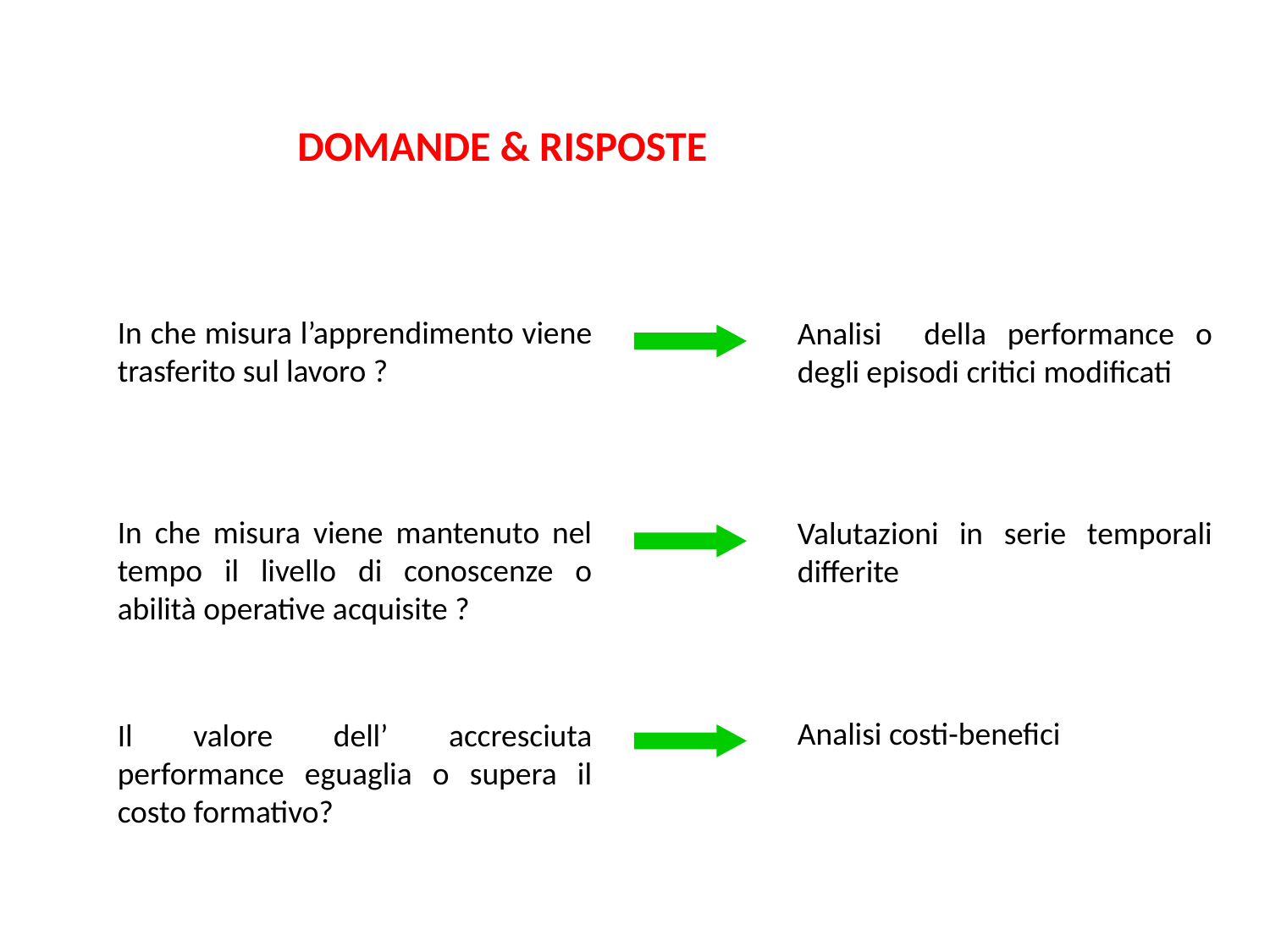

DOMANDE & RISPOSTE
In che misura l’apprendimento viene trasferito sul lavoro ?
Analisi  della performance o degli episodi critici modificati

In che misura viene mantenuto nel tempo il livello di conoscenze o abilità operative acquisite ?
Valutazioni in serie temporali differite

Analisi costi-benefici
Il valore dell’ accresciuta performance eguaglia o supera il costo formativo?